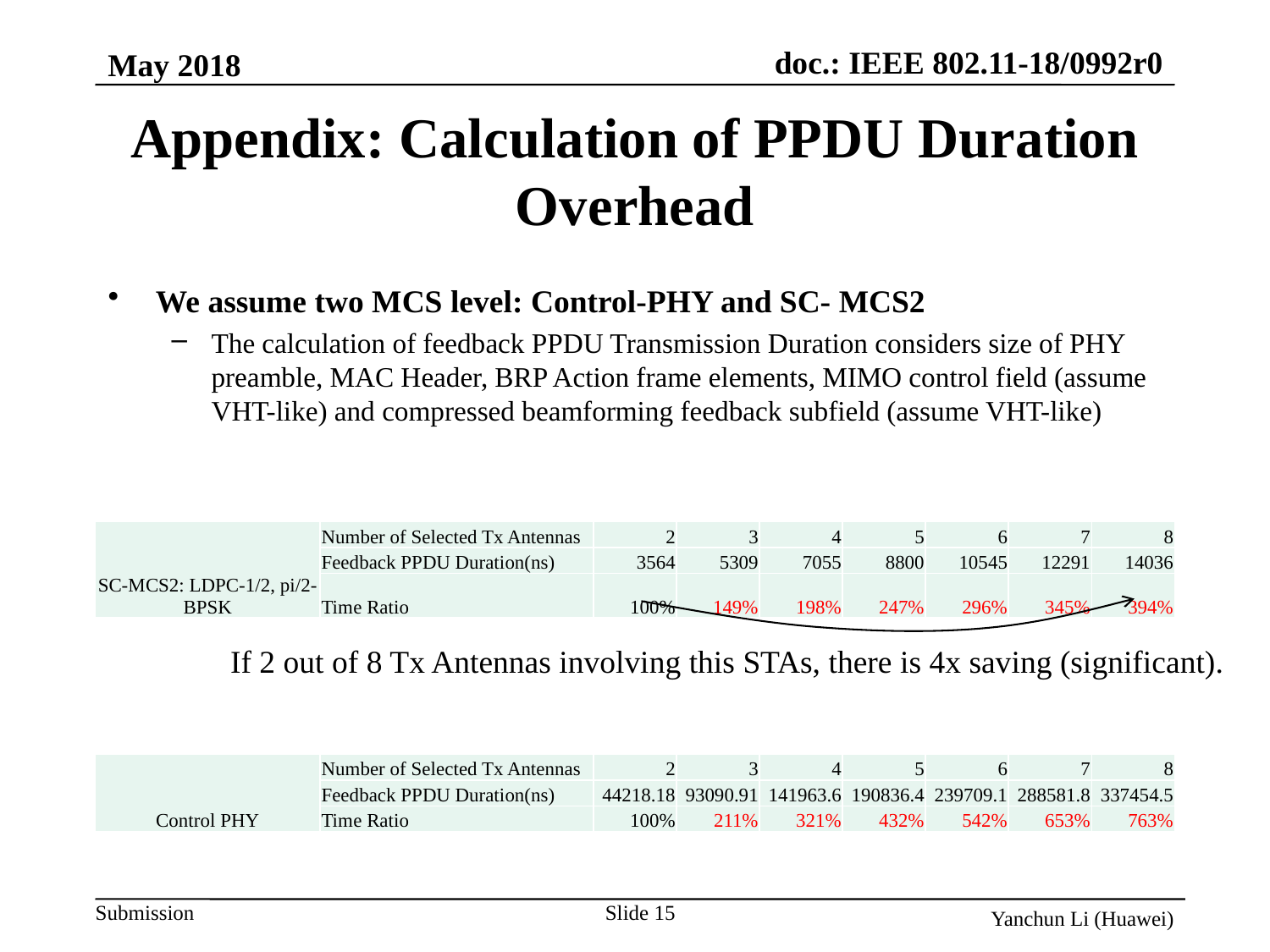

# Appendix: Calculation of PPDU Duration Overhead
We assume two MCS level: Control-PHY and SC- MCS2
The calculation of feedback PPDU Transmission Duration considers size of PHY preamble, MAC Header, BRP Action frame elements, MIMO control field (assume VHT-like) and compressed beamforming feedback subfield (assume VHT-like)
| SC-MCS2: LDPC-1/2, pi/2-BPSK | Number of Selected Tx Antennas | 2 | 3 | 4 | 5 | 6 | 7 | 8 |
| --- | --- | --- | --- | --- | --- | --- | --- | --- |
|  | Feedback PPDU Duration(ns) | 3564 | 5309 | 7055 | 8800 | 10545 | 12291 | 14036 |
|  | Time Ratio | 100% | 149% | 198% | 247% | 296% | 345% | 394% |

If 2 out of 8 Tx Antennas involving this STAs, there is 4x saving (significant).
| Control PHY | Number of Selected Tx Antennas | 2 | 3 | 4 | 5 | 6 | 7 | 8 |
| --- | --- | --- | --- | --- | --- | --- | --- | --- |
|  | Feedback PPDU Duration(ns) | 44218.18 | 93090.91 | 141963.6 | 190836.4 | 239709.1 | 288581.8 | 337454.5 |
|  | Time Ratio | 100% | 211% | 321% | 432% | 542% | 653% | 763% |
15